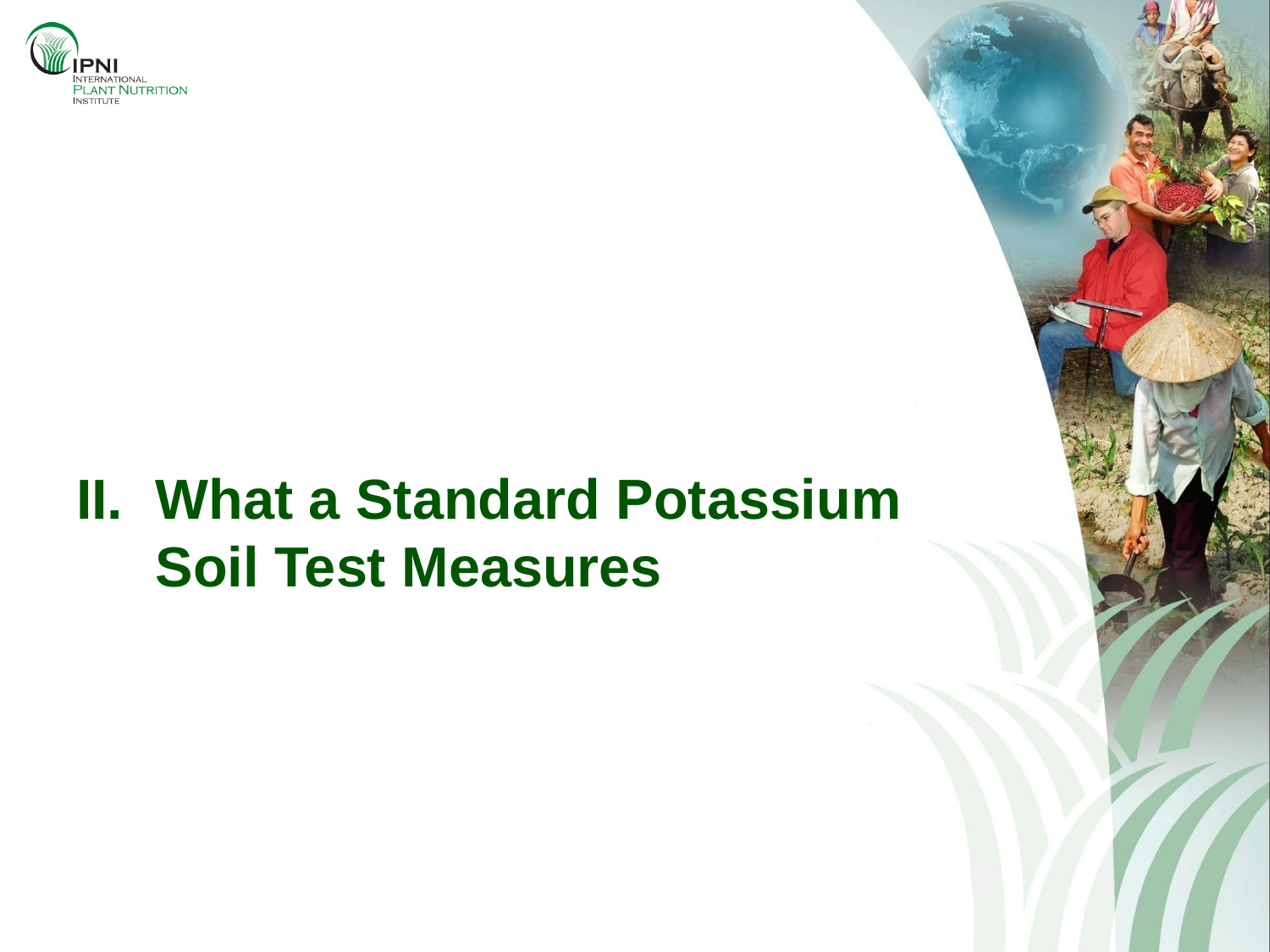

# What a Standard Potassium Soil Test Measures